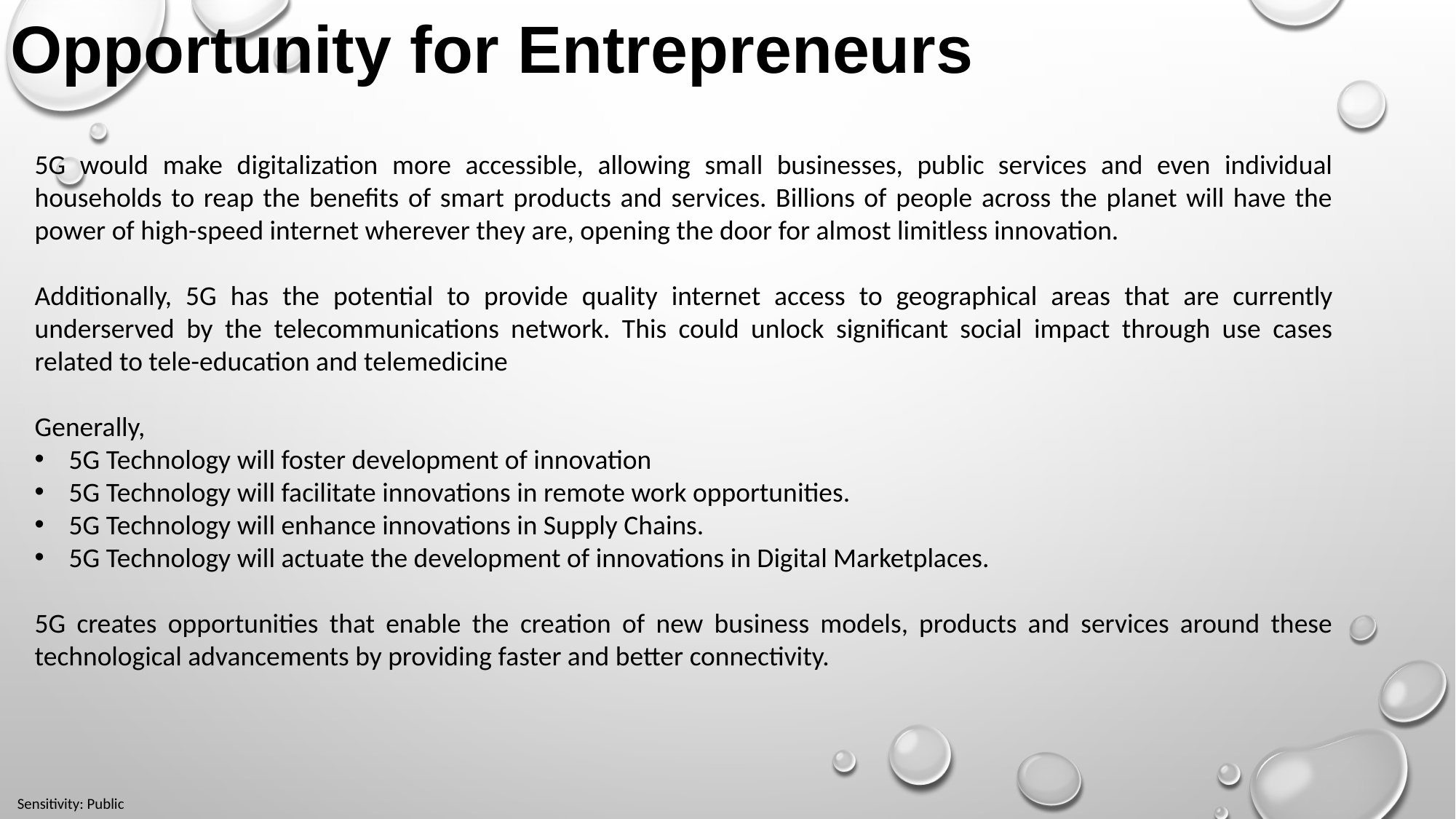

Opportunity for Entrepreneurs

5G would make digitalization more accessible, allowing small businesses, public services and even individual households to reap the benefits of smart products and services. Billions of people across the planet will have the power of high-speed internet wherever they are, opening the door for almost limitless innovation.

Additionally, 5G has the potential to provide quality internet access to geographical areas that are currently underserved by the telecommunications network. This could unlock significant social impact through use cases related to tele-education and telemedicine

Generally,
5G Technology will foster development of innovation
5G Technology will facilitate innovations in remote work opportunities.
5G Technology will enhance innovations in Supply Chains.
5G Technology will actuate the development of innovations in Digital Marketplaces.

5G creates opportunities that enable the creation of new business models, products and services around these technological advancements by providing faster and better connectivity.